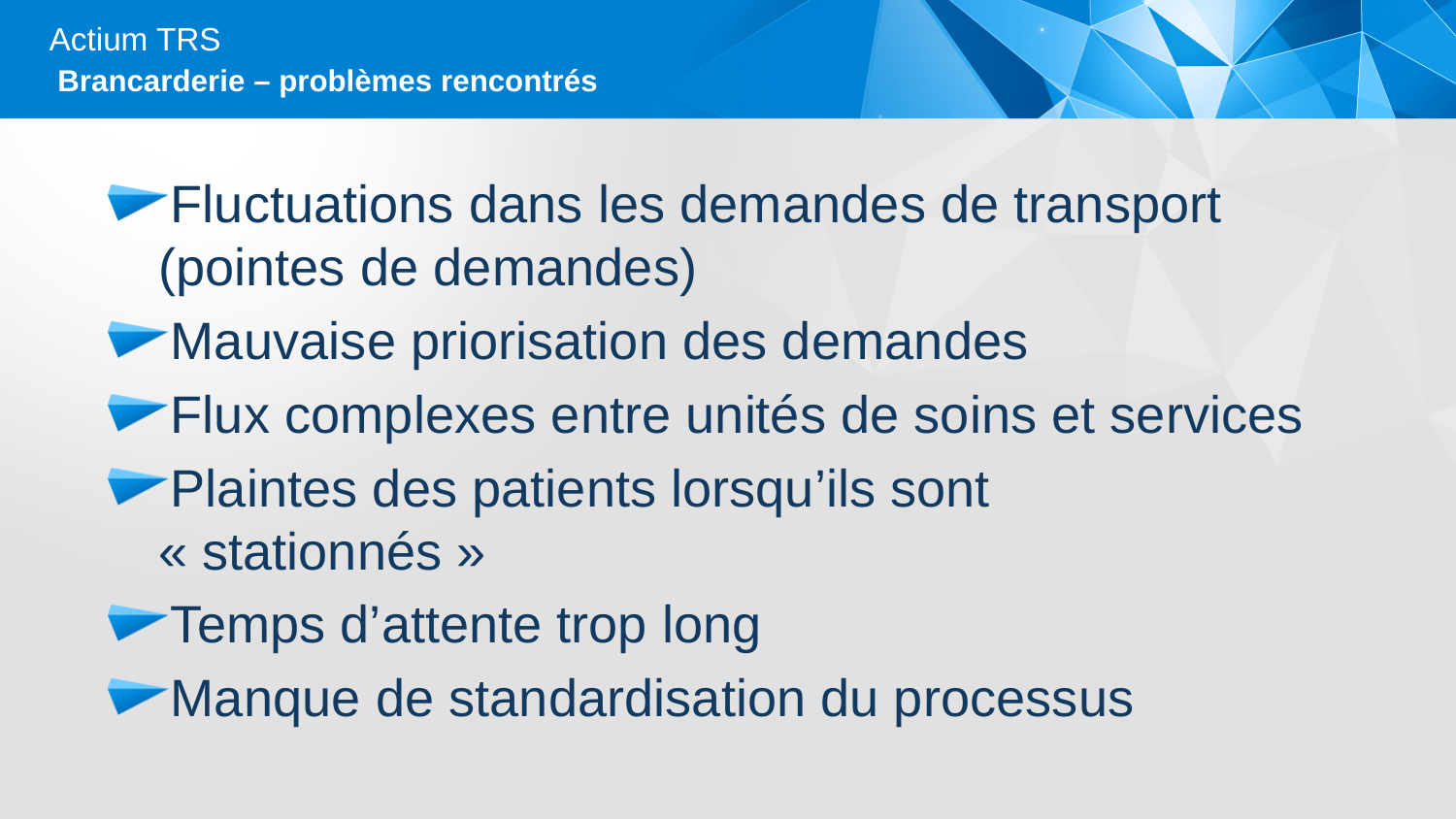

# Actium TRS
 Brancarderie – problèmes rencontrés
Fluctuations dans les demandes de transport (pointes de demandes)
Mauvaise priorisation des demandes
Flux complexes entre unités de soins et services
Plaintes des patients lorsqu’ils sont « stationnés »
Temps d’attente trop long
Manque de standardisation du processus